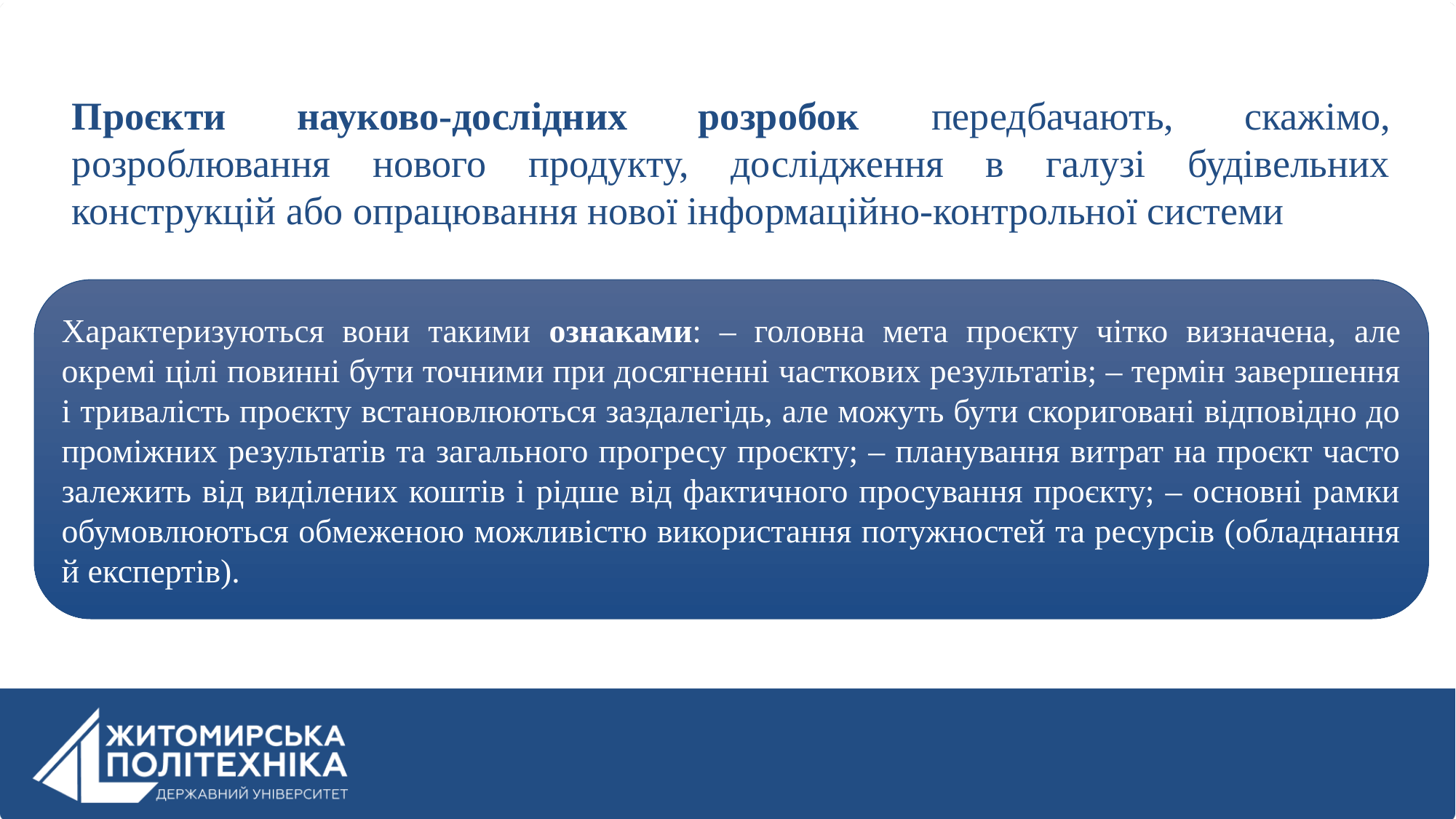

Проєкти науково-дослідних розробок передбачають, скажімо, розроблювання нового продукту, дослідження в галузі будівельних конструкцій або опрацювання нової інформаційно-контрольної системи
Характеризуються вони такими ознаками: ‒ головна мета проєкту чітко визначена, але окремі цілі повинні бути точними при досягненні часткових результатів; ‒ термін завершення і тривалість проєкту встановлюються заздалегідь, але можуть бути скориговані відповідно до проміжних результатів та загального прогресу проєкту; ‒ планування витрат на проєкт часто залежить від виділених коштів і рідше від фактичного просування проєкту; ‒ основні рамки обумовлюються обмеженою можливістю використання потужностей та ресурсів (обладнання й експертів).